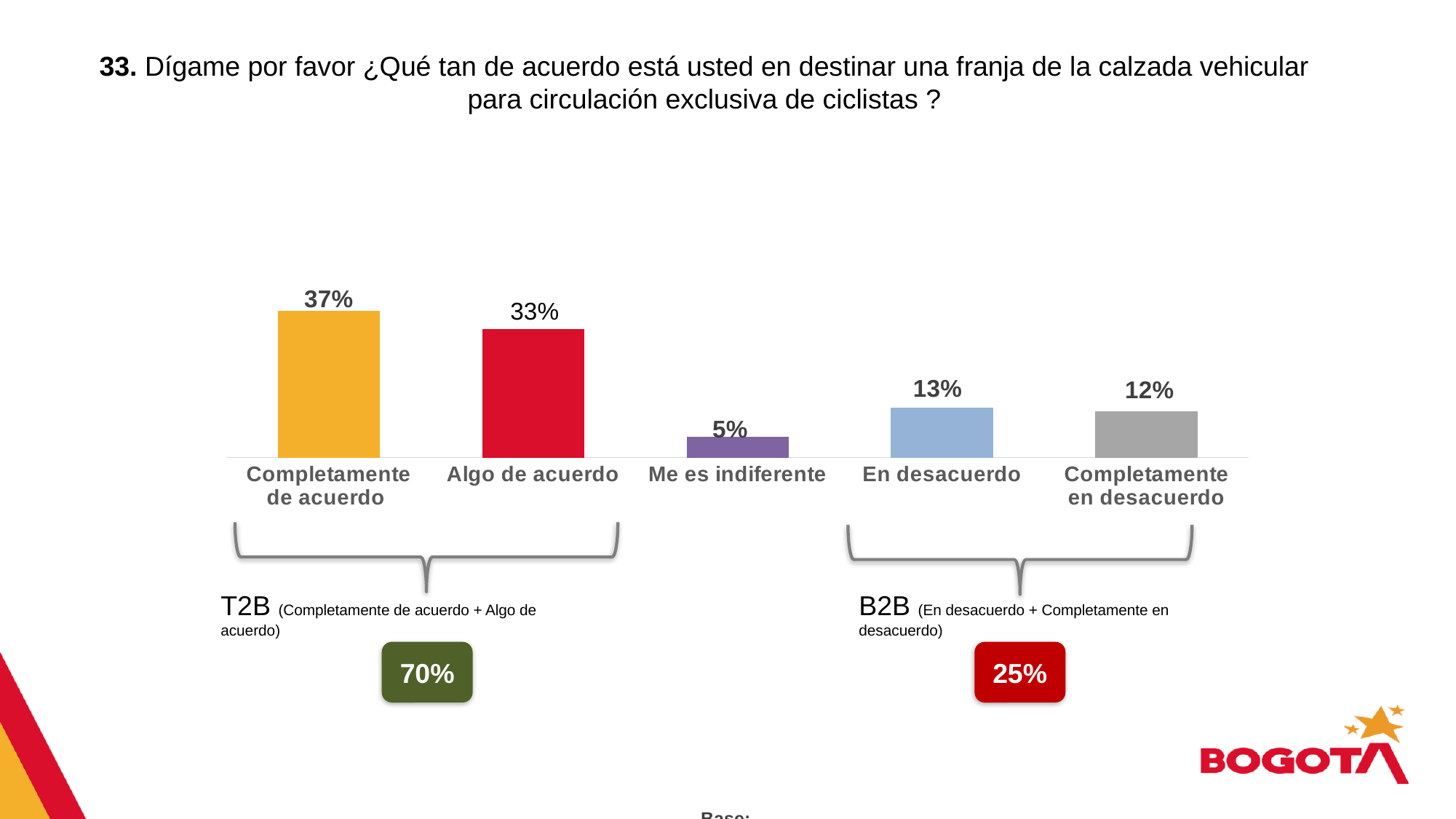

33. Dígame por favor ¿Qué tan de acuerdo está usted en destinar una franja de la calzada vehicular para circulación exclusiva de ciclistas ?

### Chart

| Category |  |
|---|---|
| Completamente de acuerdo  | 0.373 |
| Algo de acuerdo | 0.327 |
| Me es indiferente | 0.053 |
| En desacuerdo | 0.127 |
| Completamente en desacuerdo | 0.118 |

T2B (Completamente de acuerdo + Algo de acuerdo)
B2B (En desacuerdo + Completamente en desacuerdo)
70%
25%
Base: 2027